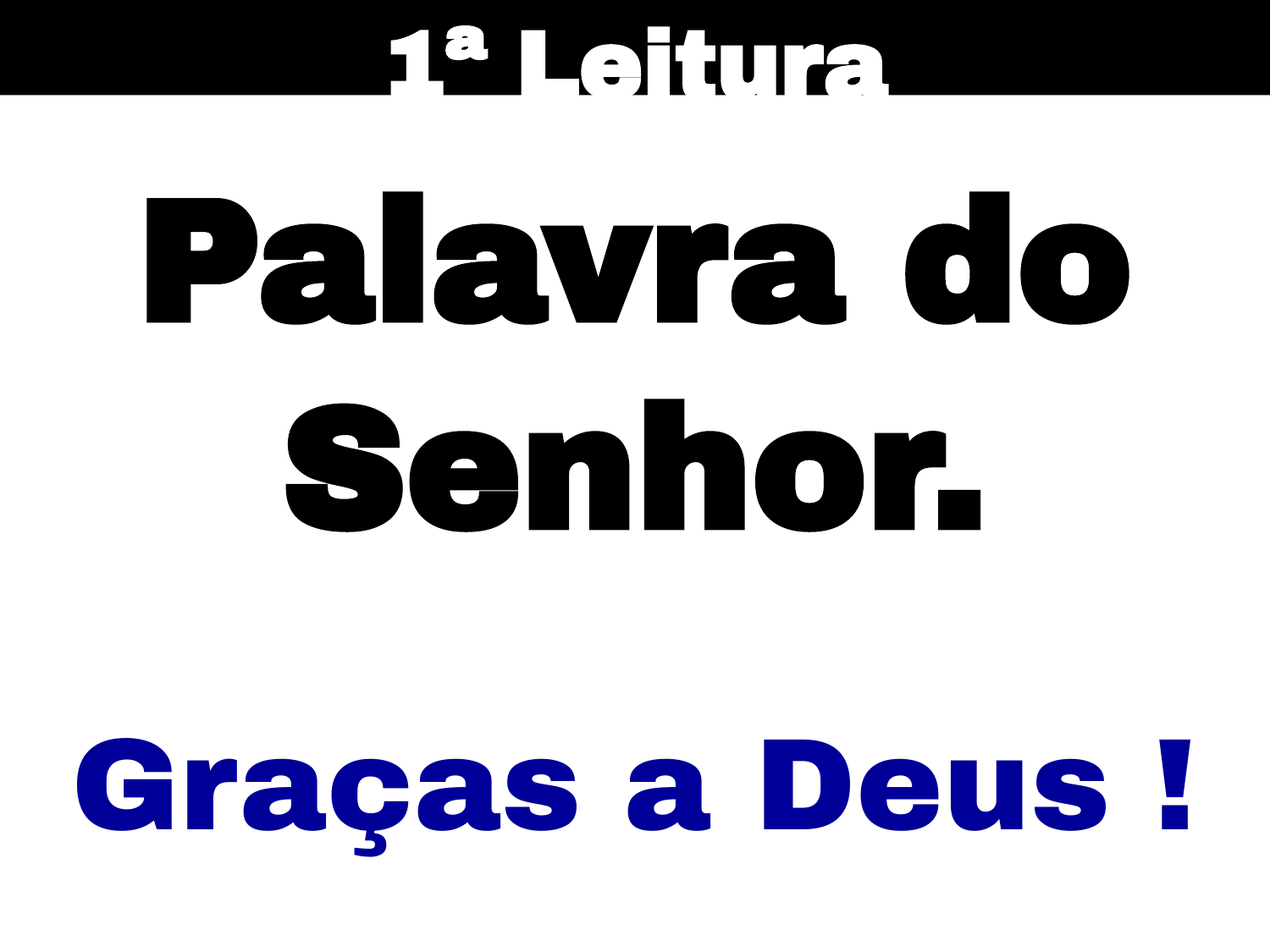

1ª Leitura
Palavra do Senhor.
Graças a Deus !